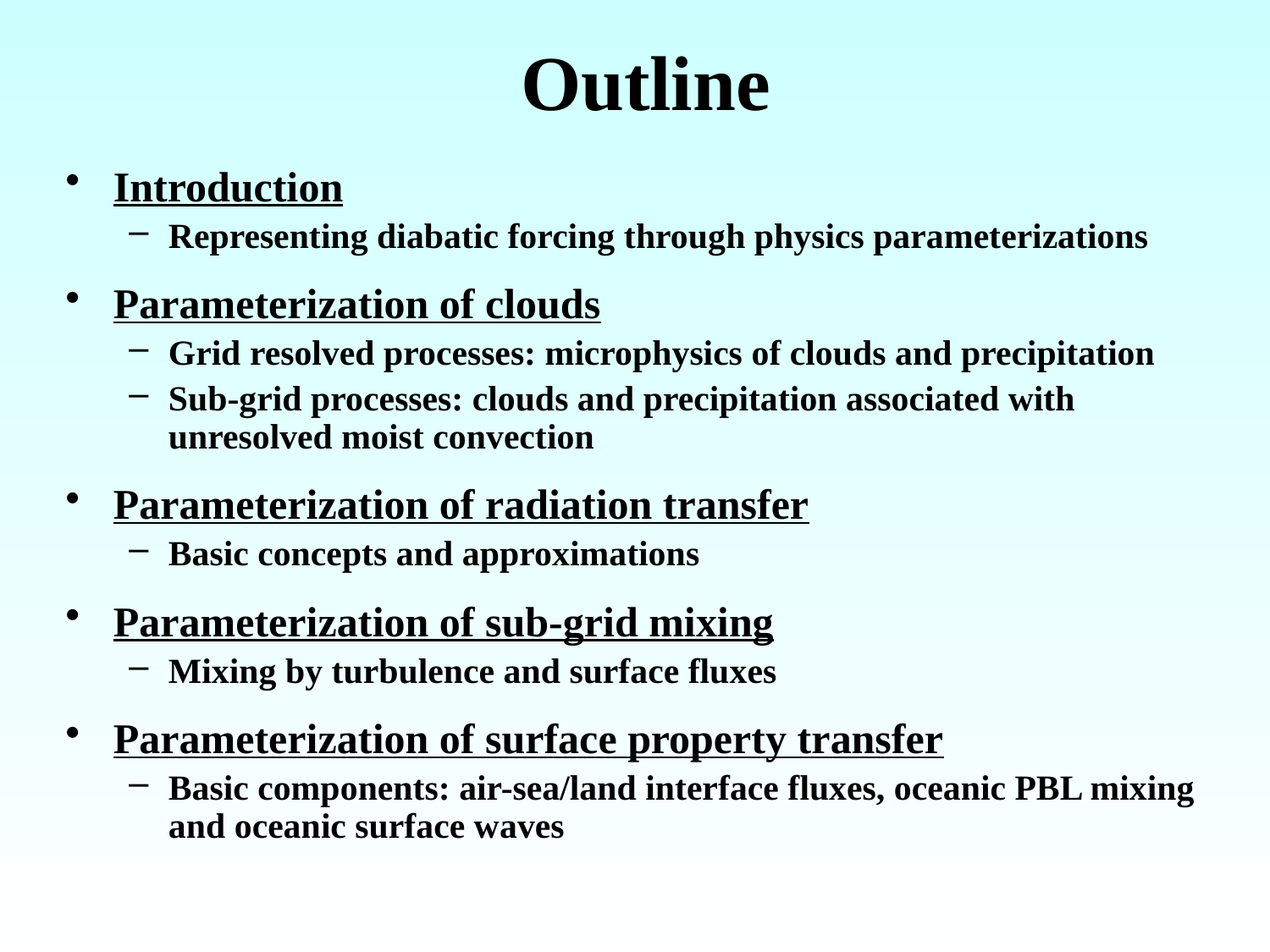

# Outline
Introduction
Representing diabatic forcing through physics parameterizations

Parameterization of clouds
Grid resolved processes: microphysics of clouds and precipitation
Sub-grid processes: clouds and precipitation associated with  unresolved moist convection

Parameterization of radiation transfer
Basic concepts and approximations

Parameterization of sub-grid mixing
Mixing by turbulence and surface fluxes

Parameterization of surface property transfer
Basic components: air-sea/land interface fluxes, oceanic PBL mixing and oceanic surface waves